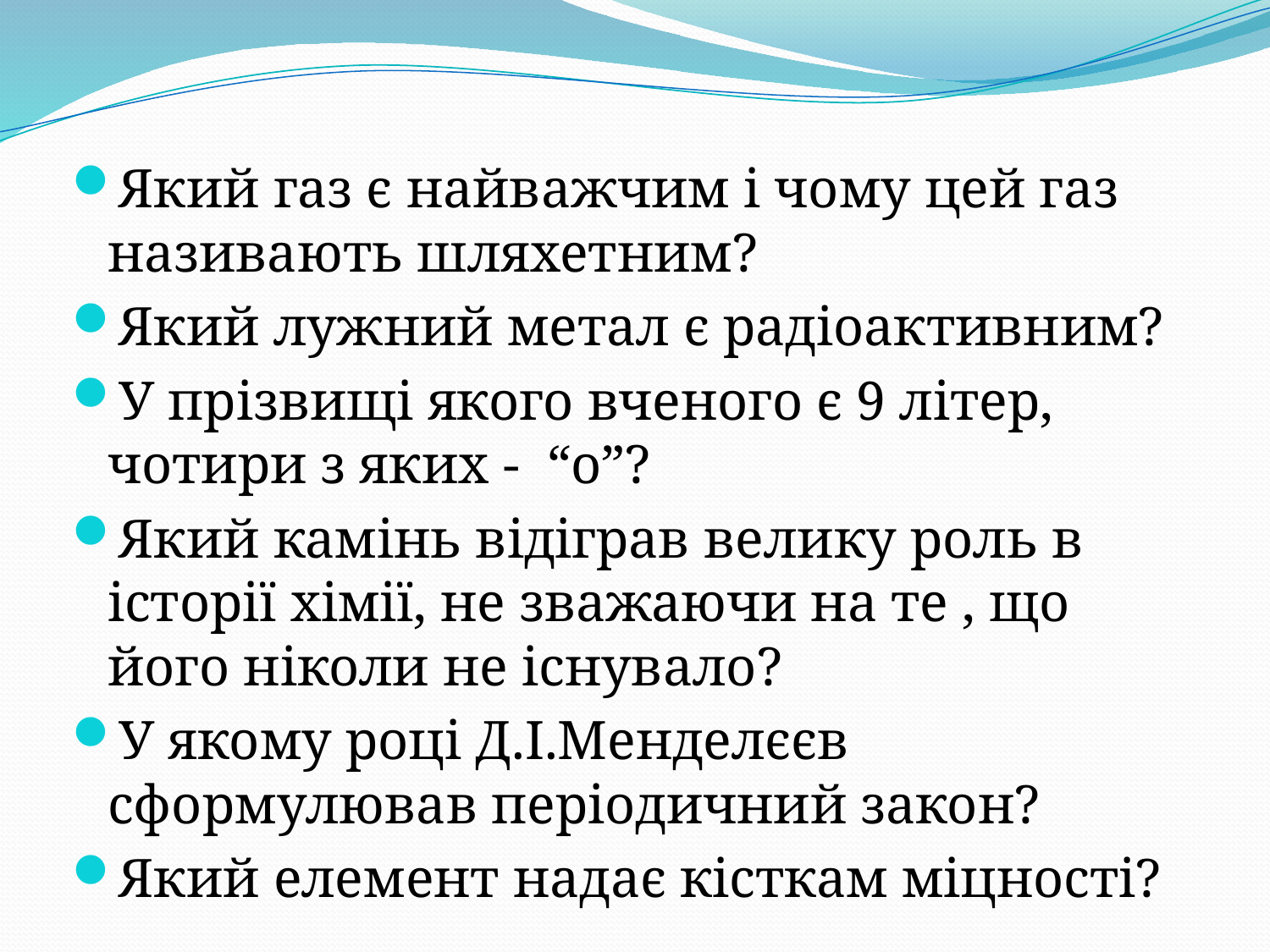

Який газ є найважчим і чому цей газ називають шляхетним?
Який лужний метал є радіоактивним?
У прізвищі якого вченого є 9 літер, чотири з яких -  “о”?
Який камінь відіграв велику роль в історії хімії, не зважаючи на те , що його ніколи не існувало?
У якому році Д.І.Менделєєв сформулював періодичний закон?
Який елемент надає кісткам міцності?